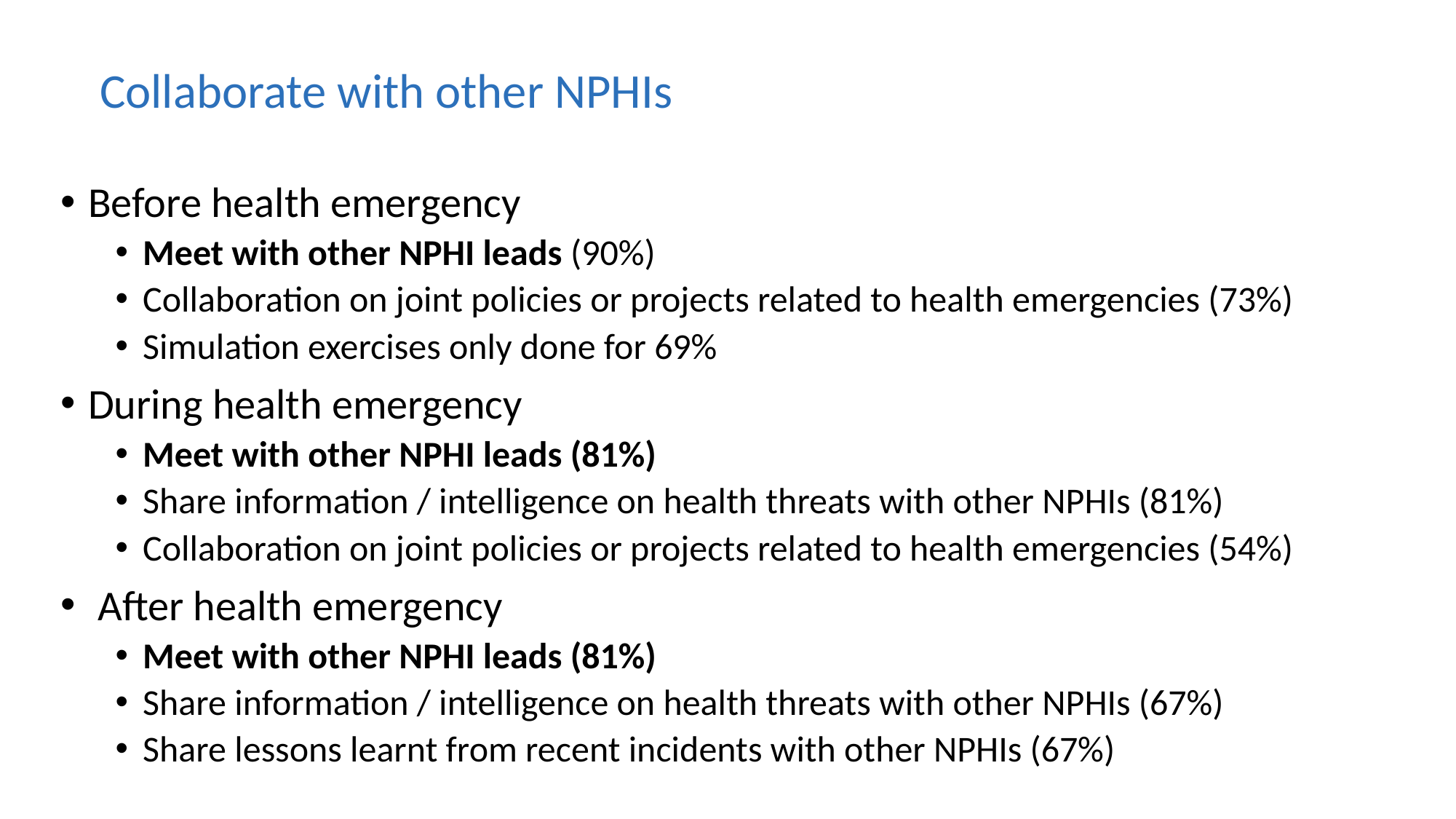

# Collaborate with other NPHIs
Before health emergency
Meet with other NPHI leads (90%)
Collaboration on joint policies or projects related to health emergencies (73%)
Simulation exercises only done for 69%
During health emergency
Meet with other NPHI leads (81%)
Share information / intelligence on health threats with other NPHIs (81%)
Collaboration on joint policies or projects related to health emergencies (54%)
 After health emergency
Meet with other NPHI leads (81%)
Share information / intelligence on health threats with other NPHIs (67%)
Share lessons learnt from recent incidents with other NPHIs (67%)